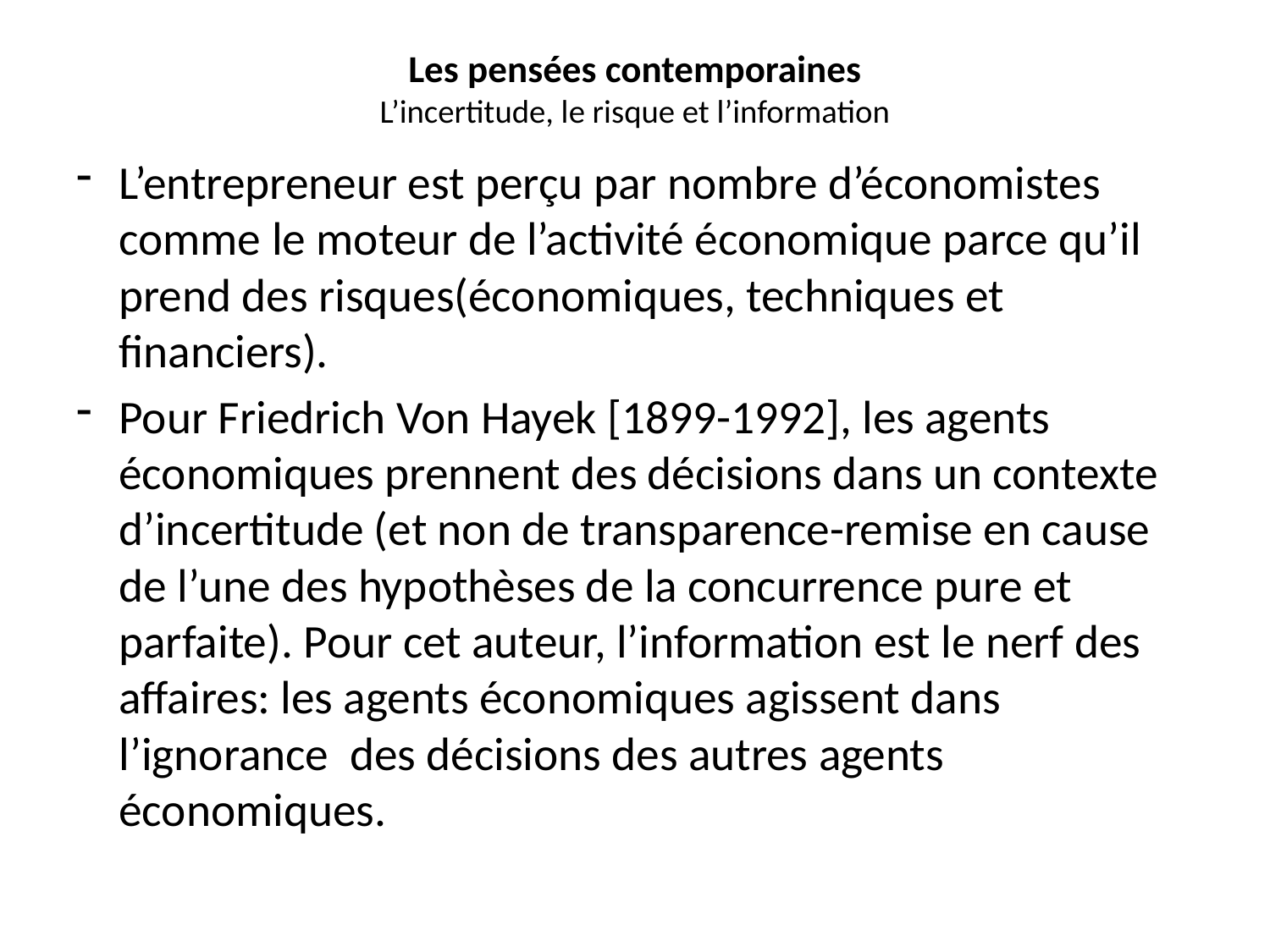

# Les pensées contemporaines L’incertitude, le risque et l’information
L’entrepreneur est perçu par nombre d’économistes comme le moteur de l’activité économique parce qu’il prend des risques(économiques, techniques et financiers).
Pour Friedrich Von Hayek [1899-1992], les agents économiques prennent des décisions dans un contexte d’incertitude (et non de transparence-remise en cause de l’une des hypothèses de la concurrence pure et parfaite). Pour cet auteur, l’information est le nerf des affaires: les agents économiques agissent dans l’ignorance  des décisions des autres agents économiques.